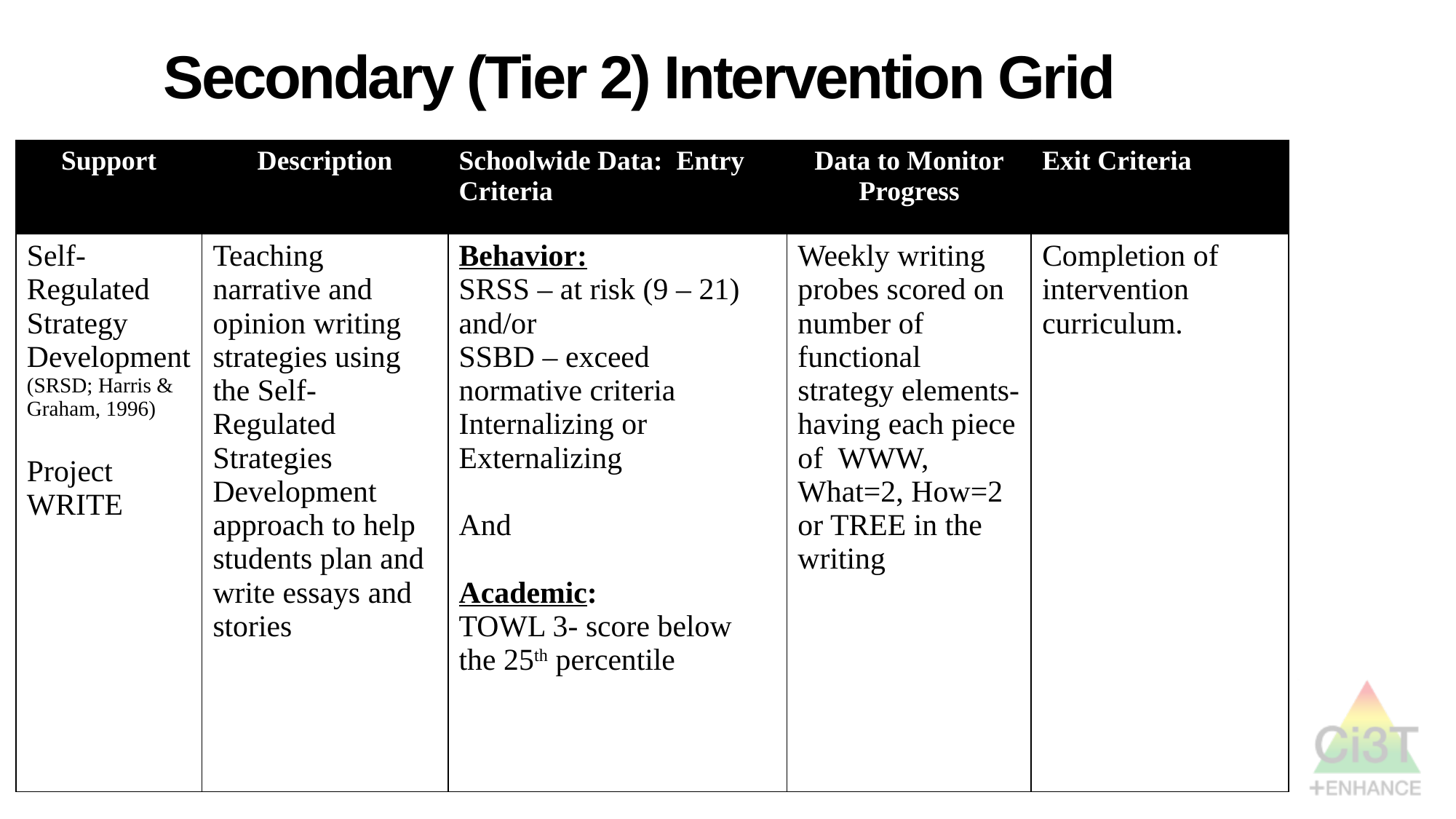

# Secondary (Tier 2) Intervention Grid
| Support | Description | Schoolwide Data: Entry Criteria | Data to Monitor Progress | Exit Criteria |
| --- | --- | --- | --- | --- |
| Self-Regulated Strategy Development (SRSD; Harris & Graham, 1996) Project WRITE | Teaching narrative and opinion writing strategies using the Self-Regulated Strategies Development approach to help students plan and write essays and stories | Behavior: SRSS – at risk (9 – 21) and/or SSBD – exceed normative criteria Internalizing or Externalizing And Academic: TOWL 3- score below the 25th percentile | Weekly writing probes scored on number of functional strategy elements- having each piece of WWW, What=2, How=2 or TREE in the writing | Completion of intervention curriculum. |